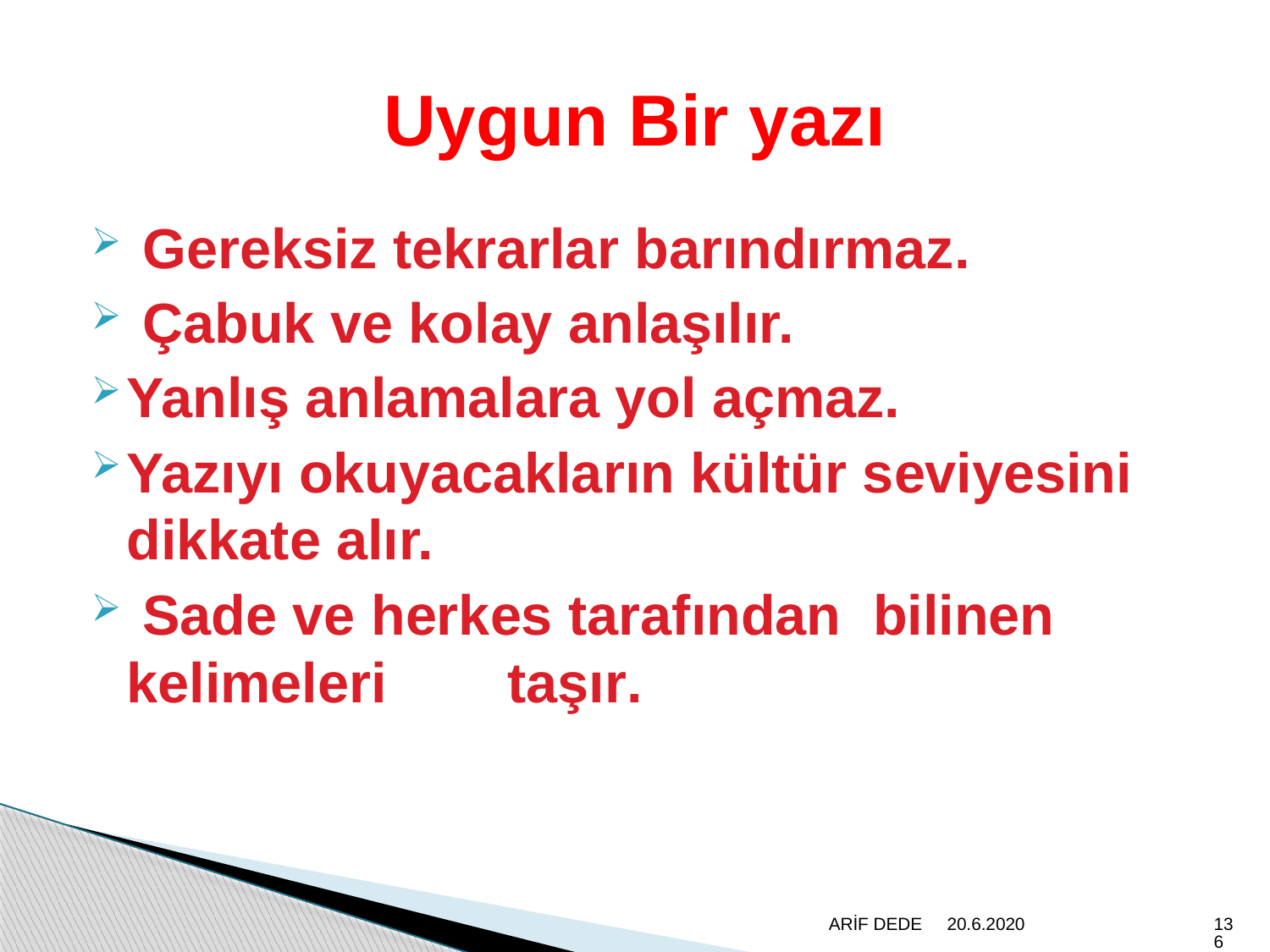

# Uygun Bir yazı
 Gereksiz tekrarlar barındırmaz.
 Çabuk ve kolay anlaşılır.
Yanlış anlamalara yol açmaz.
Yazıyı okuyacakların kültür seviyesini dikkate alır.
 Sade ve herkes tarafından  bilinen kelimeleri 	taşır.

ARİF DEDE
20.6.2020
136